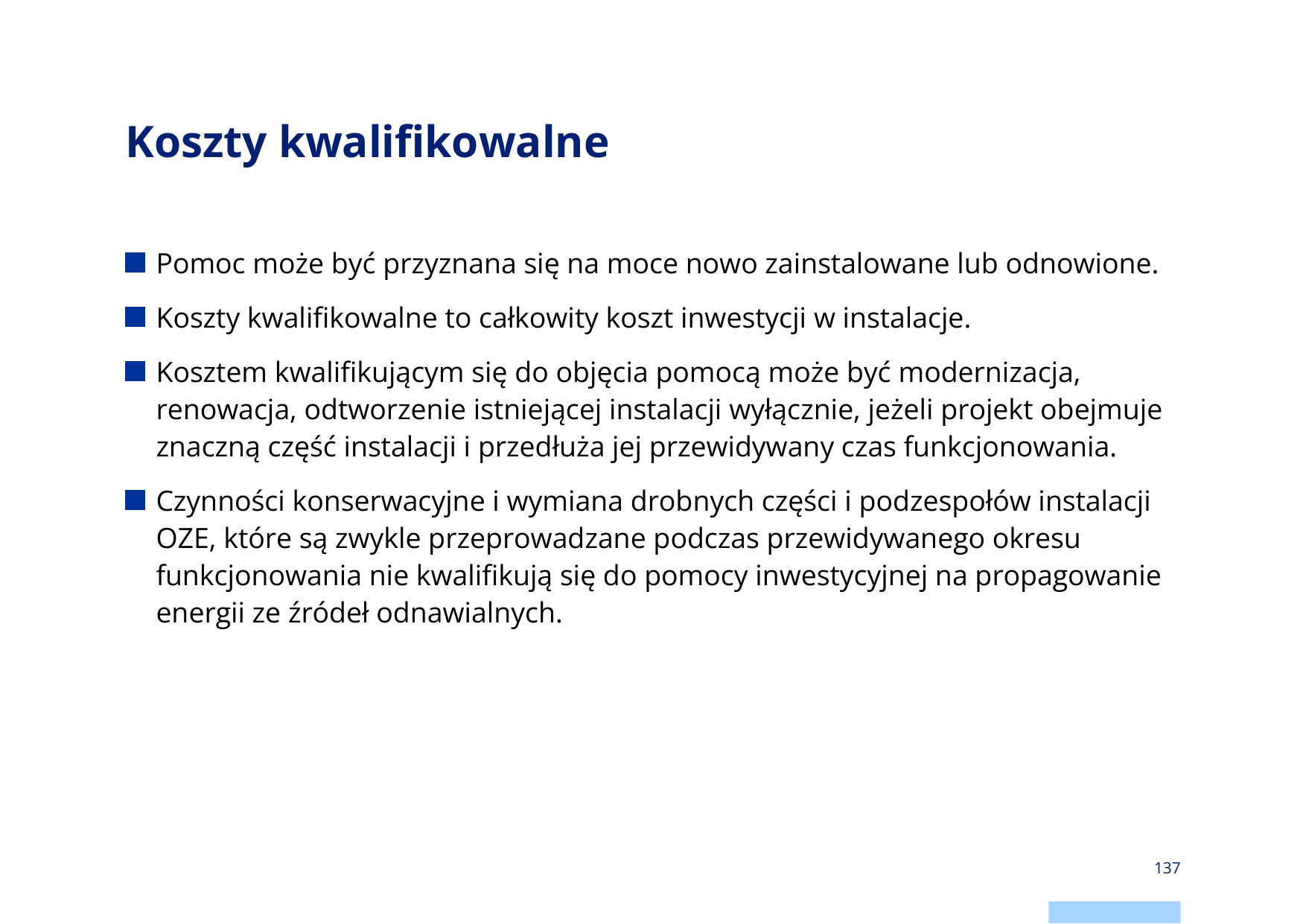

# Koszty kwalifikowalne
Pomoc może być przyznana się na moce nowo zainstalowane lub odnowione.
Koszty kwalifikowalne to całkowity koszt inwestycji w instalacje.
Kosztem kwalifikującym się do objęcia pomocą może być modernizacja, renowacja, odtworzenie istniejącej instalacji wyłącznie, jeżeli projekt obejmuje znaczną część instalacji i przedłuża jej przewidywany czas funkcjonowania.
Czynności konserwacyjne i wymiana drobnych części i podzespołów instalacji OZE, które są zwykle przeprowadzane podczas przewidywanego okresu funkcjonowania nie kwalifikują się do pomocy inwestycyjnej na propagowanie energii ze źródeł odnawialnych.

137